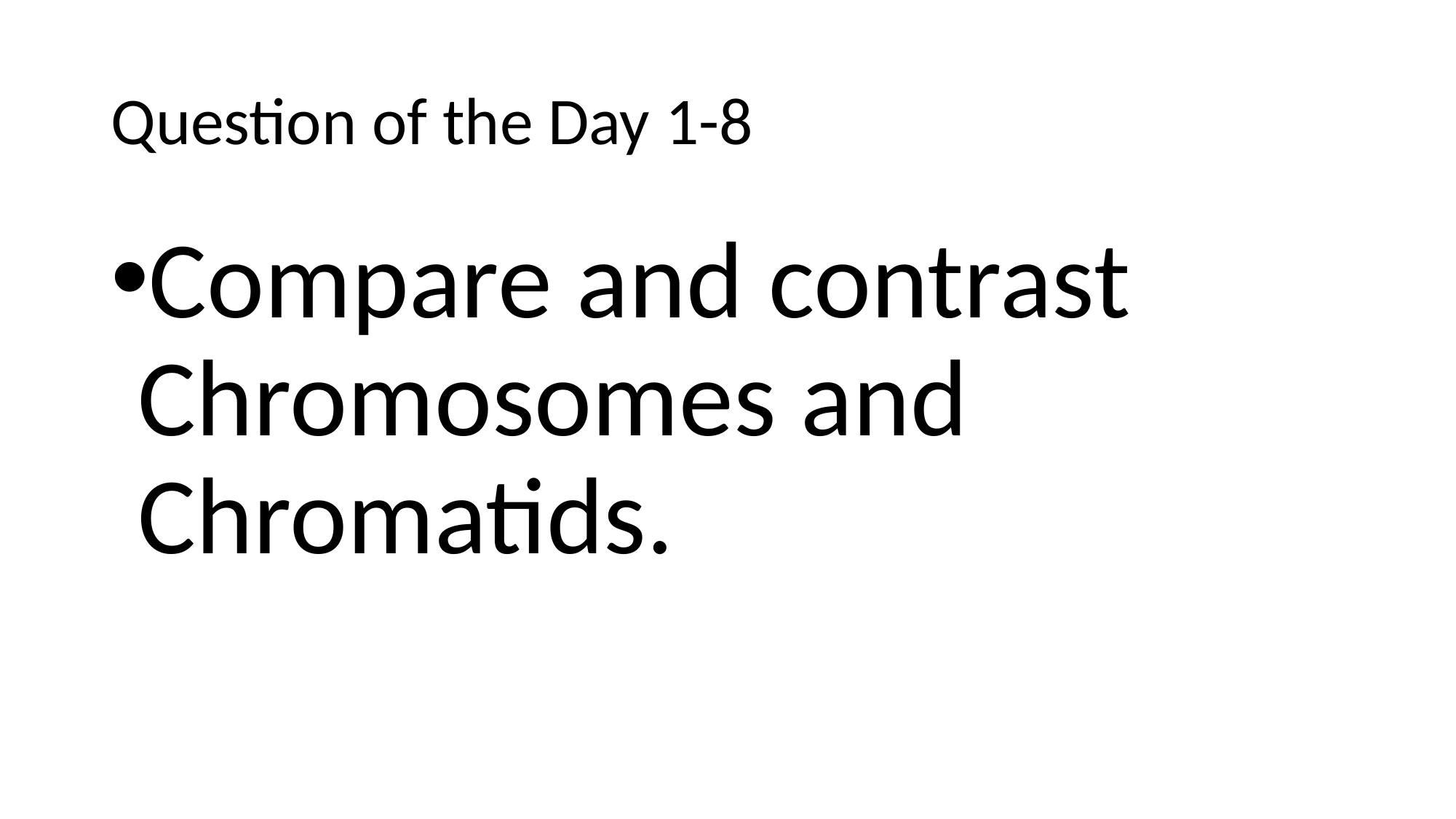

# Question of the Day 1-8
Compare and contrast Chromosomes and Chromatids.